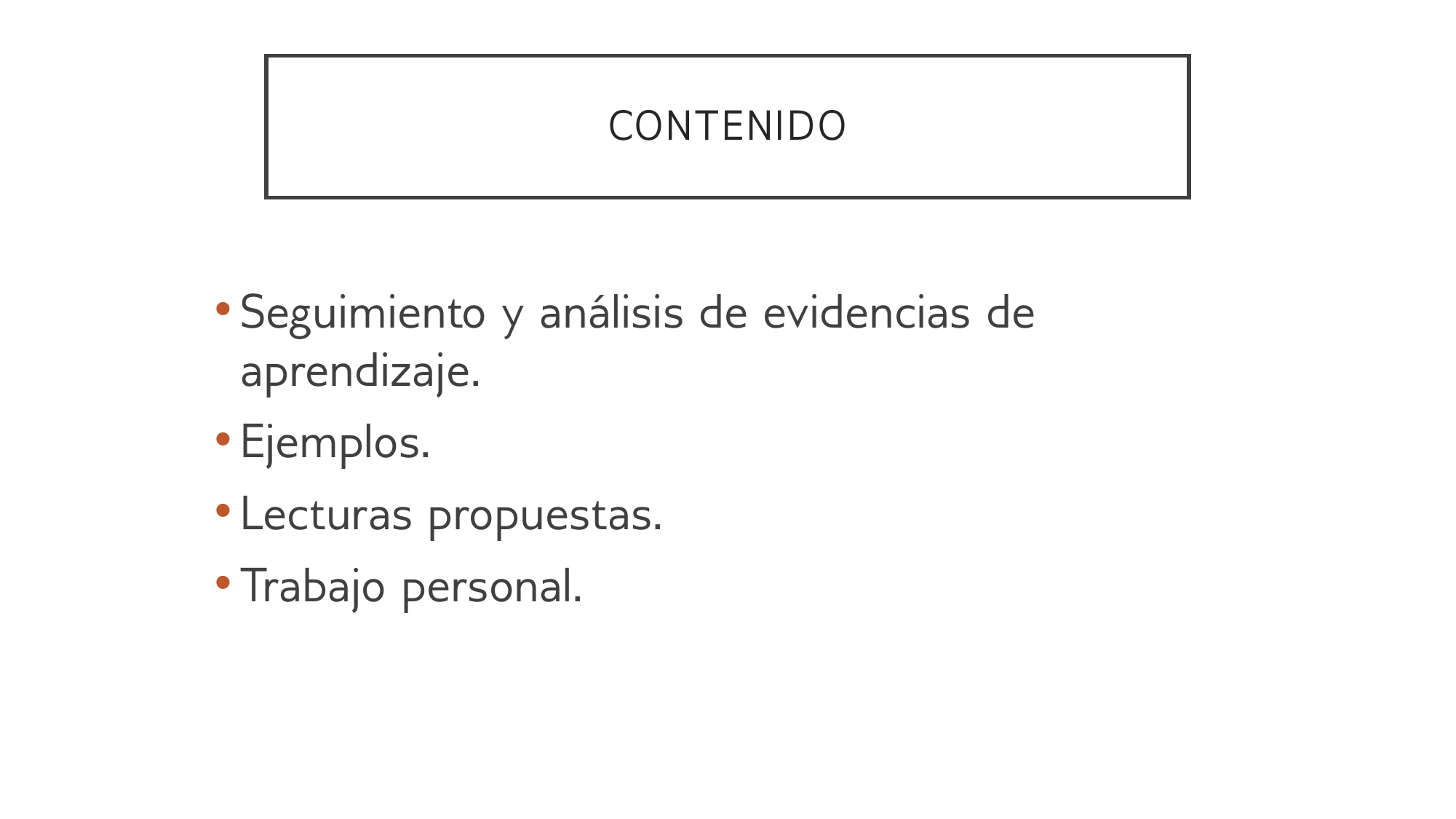

# Contenido
Seguimiento y análisis de evidencias de aprendizaje.
Ejemplos.
Lecturas propuestas.
Trabajo personal.